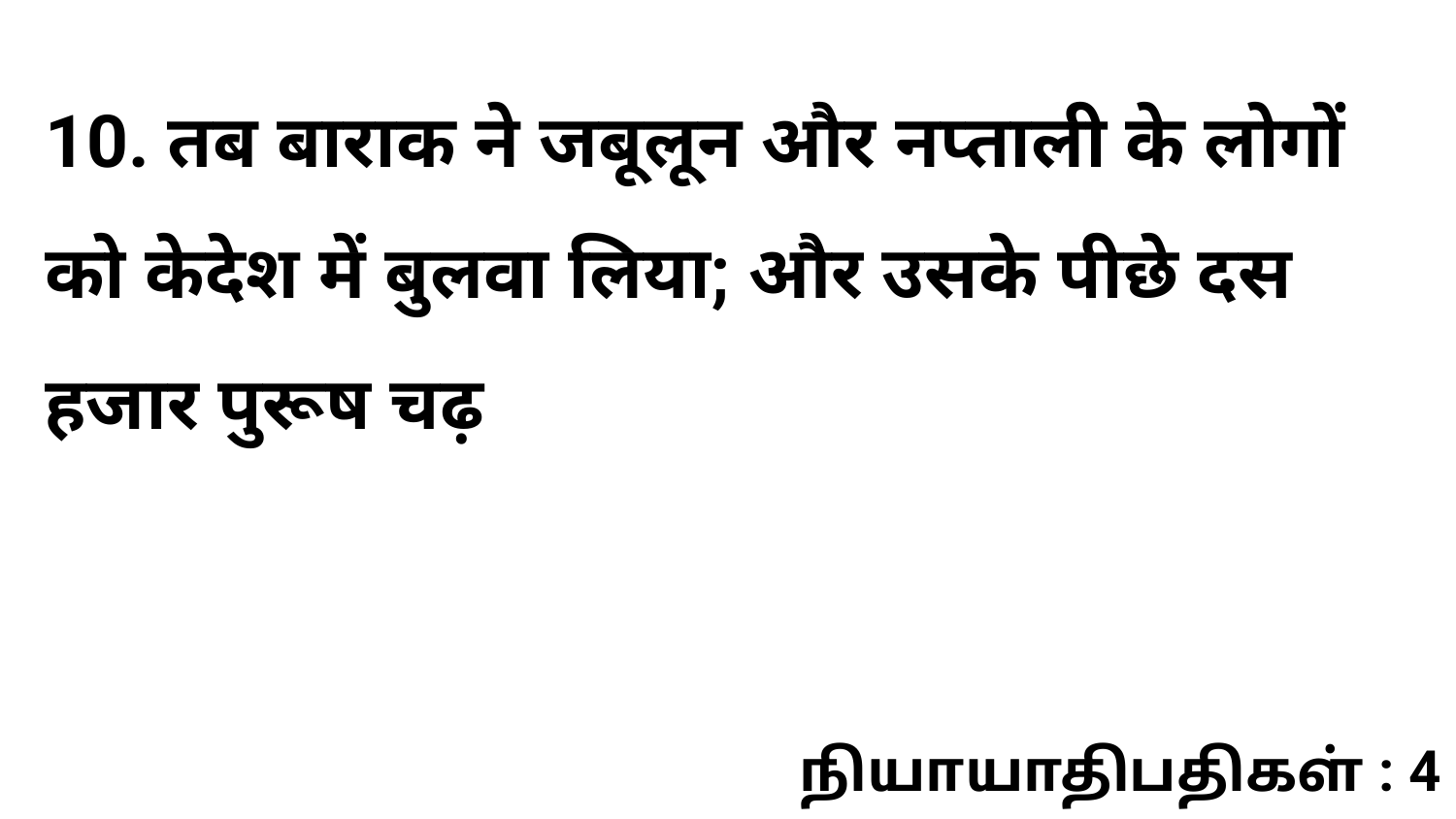

10. तब बाराक ने जबूलून और नप्ताली के लोगों को केदेश में बुलवा लिया; और उसके पीछे दस हजार पुरूष चढ़
நியாயாதிபதிகள் : 4